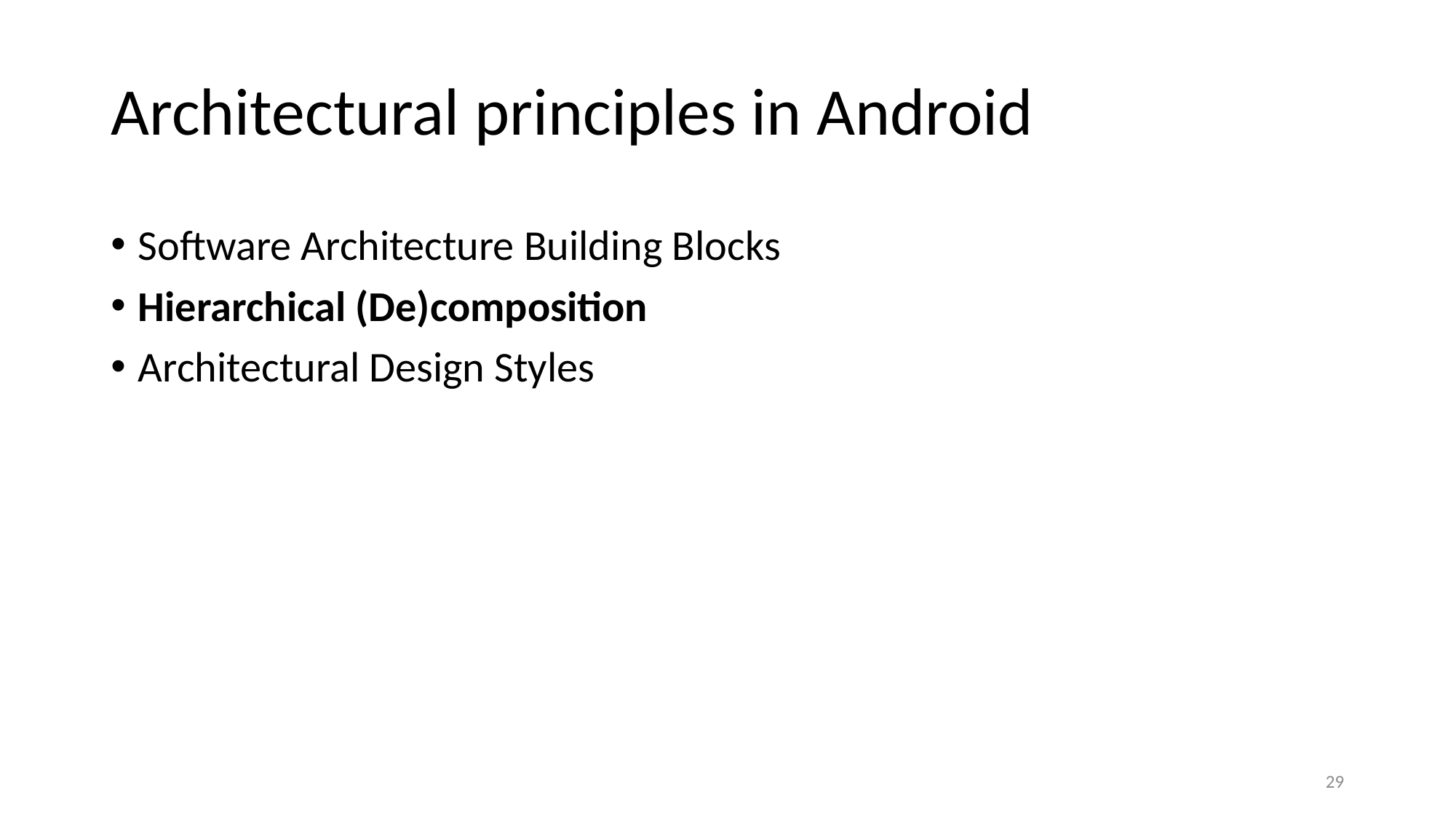

# Architectural principles in Android
Software Architecture Building Blocks
Hierarchical (De)composition
Architectural Design Styles
29